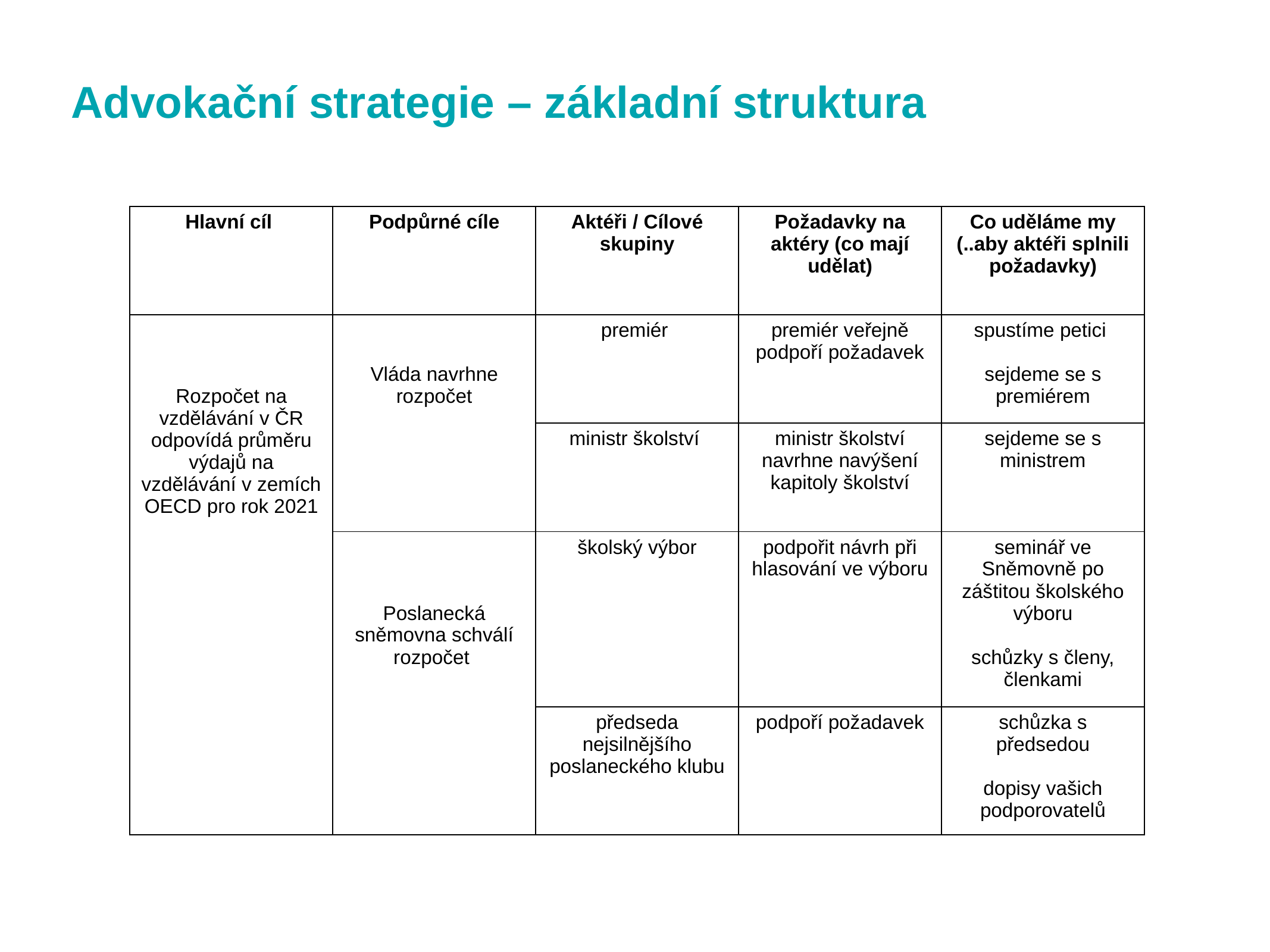

Advokační strategie – základní struktura
| Hlavní cíl | Podpůrné cíle | Aktéři / Cílové skupiny | Požadavky na aktéry (co mají udělat) | Co uděláme my (..aby aktéři splnili požadavky) |
| --- | --- | --- | --- | --- |
| Rozpočet na vzdělávání v ČR odpovídá průměru výdajů na vzdělávání v zemích OECD pro rok 2021 | Vláda navrhne rozpočet | premiér | premiér veřejně podpoří požadavek | spustíme petici sejdeme se s premiérem |
|  |  | ministr školství | ministr školství navrhne navýšení kapitoly školství | sejdeme se s ministrem |
|  | Poslanecká sněmovna schválí rozpočet | školský výbor | podpořit návrh při hlasování ve výboru | seminář ve Sněmovně po záštitou školského výboru schůzky s členy, členkami |
|  |  | předseda nejsilnějšího poslaneckého klubu | podpoří požadavek | schůzka s předsedou dopisy vašich podporovatelů |